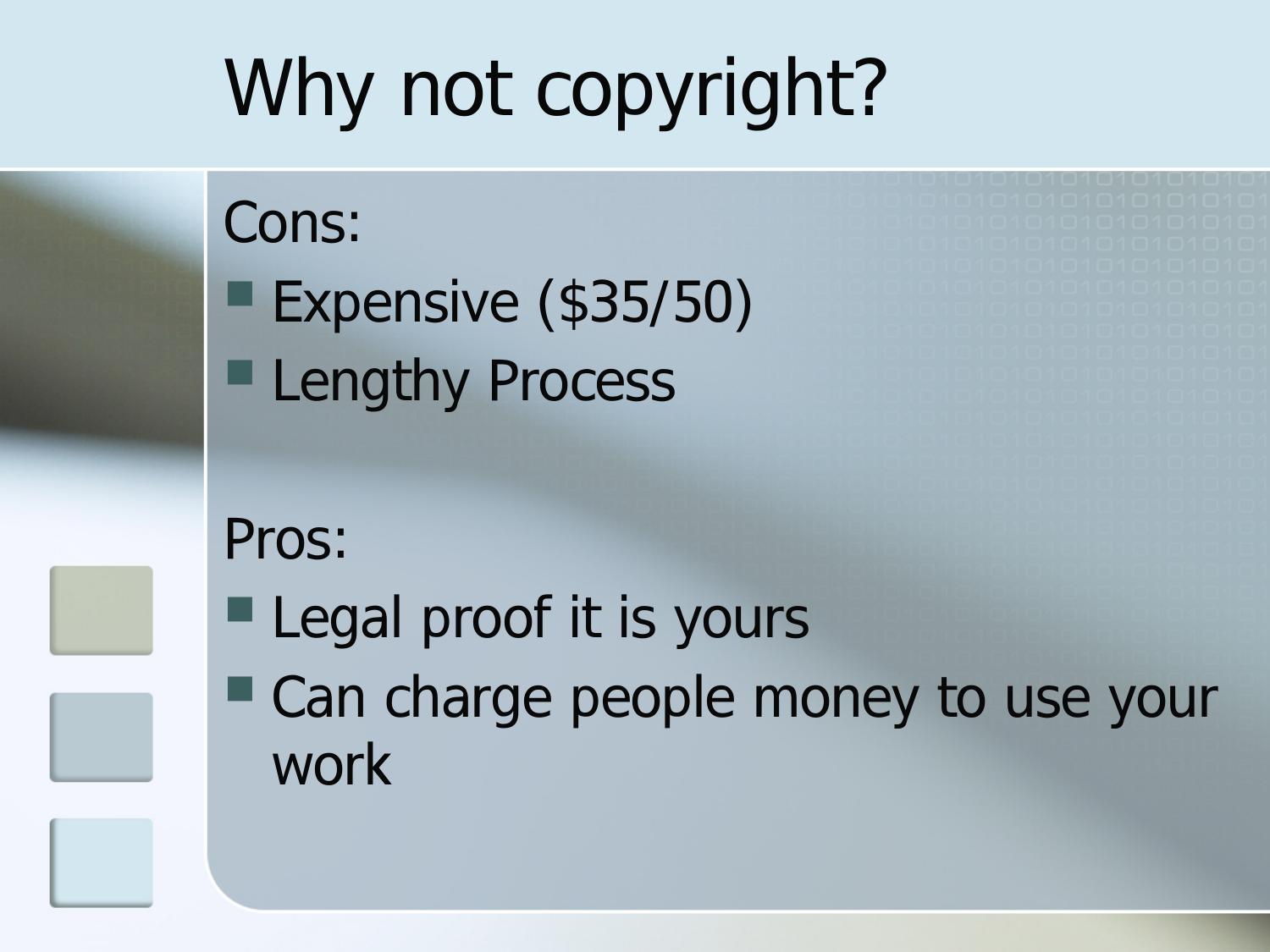

# Why not copyright?
Cons:
Expensive ($35/50)
Lengthy Process

Pros:
Legal proof it is yours
Can charge people money to use your work